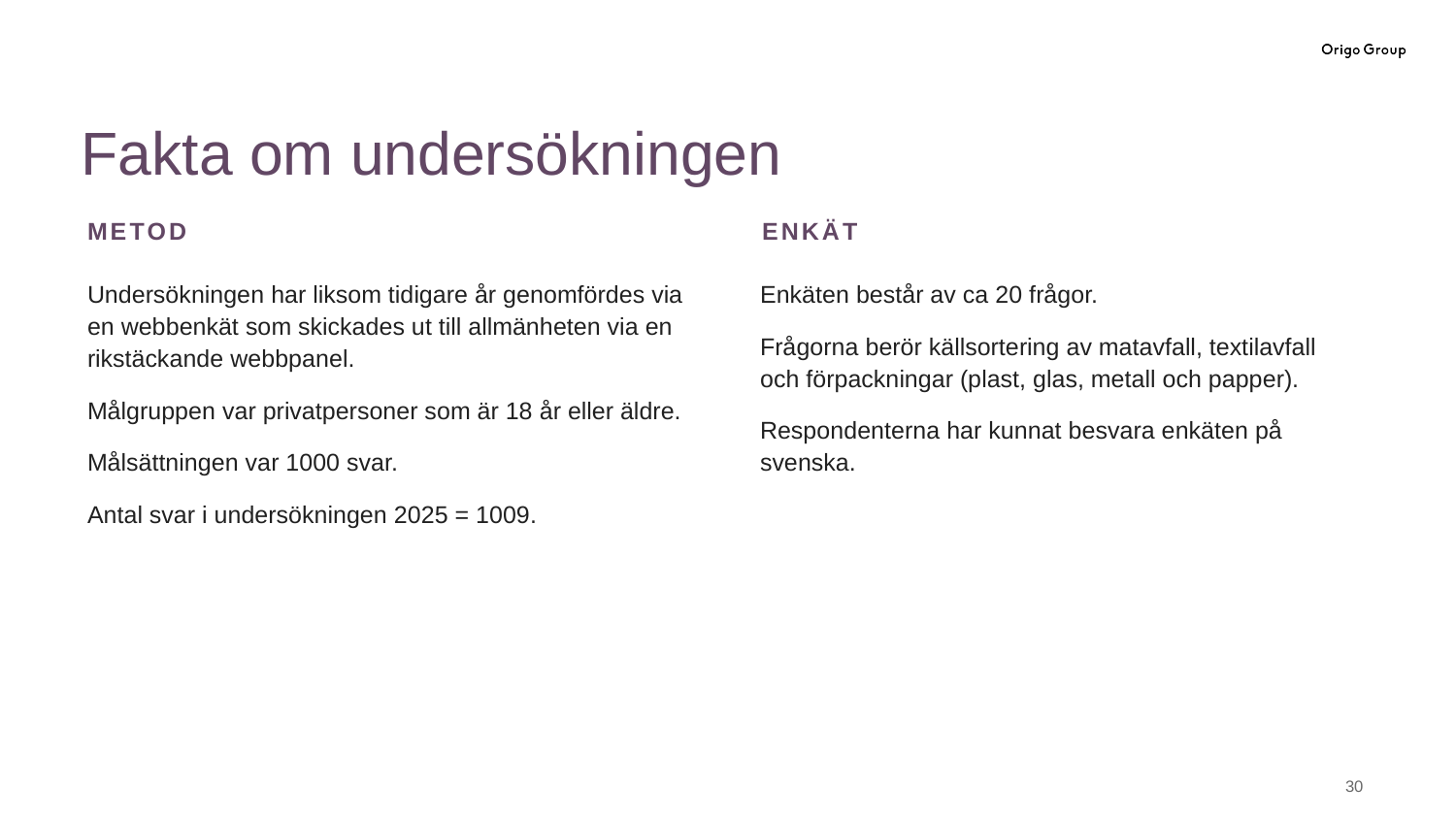

# Fakta om undersökningen
Metod
Enkät
Enkäten består av ca 20 frågor.
Frågorna berör källsortering av matavfall, textilavfall och förpackningar (plast, glas, metall och papper).
Respondenterna har kunnat besvara enkäten på svenska.
Undersökningen har liksom tidigare år genomfördes via en webbenkät som skickades ut till allmänheten via en rikstäckande webbpanel.
Målgruppen var privatpersoner som är 18 år eller äldre.
Målsättningen var 1000 svar.
Antal svar i undersökningen 2025 = 1009.
30